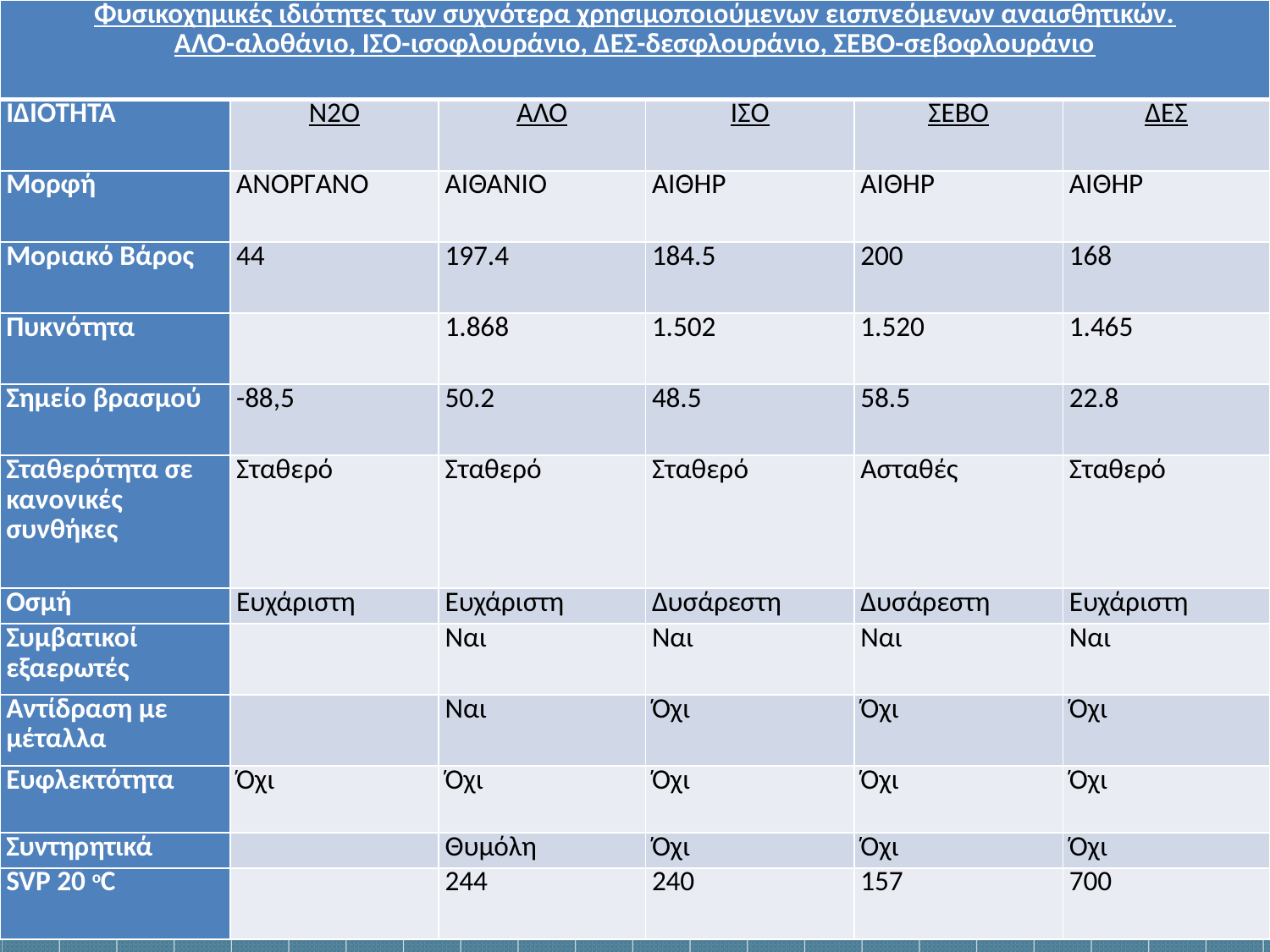

| Φυσικοχημικές ιδιότητες των συχνότερα χρησιμοποιούμενων εισπνεόμενων αναισθητικών. ΑΛΟ-αλοθάνιο, ΙΣΟ-ισοφλουράνιο, ΔΕΣ-δεσφλουράνιο, ΣΕΒΟ-σεβοφλουράνιο |  |  |  |  |  |
| --- | --- | --- | --- | --- | --- |
| ΙΔΙΟΤΗΤΑ | Ν2Ο | ΑΛΟ | ΙΣΟ | ΣΕΒΟ | ΔΕΣ |
| Μορφή | ΑΝΟΡΓΑΝΟ | ΑΙΘΑΝΙΟ | ΑΙΘΗΡ | ΑΙΘΗΡ | ΑΙΘΗΡ |
| Μοριακό Βάρος | 44 | 197.4 | 184.5 | 200 | 168 |
| Πυκνότητα |  | 1.868 | 1.502 | 1.520 | 1.465 |
| Σημείο βρασμού | -88,5 | 50.2 | 48.5 | 58.5 | 22.8 |
| Σταθερότητα σε κανονικές συνθήκες | Σταθερό | Σταθερό | Σταθερό | Ασταθές | Σταθερό |
| Οσμή | Ευχάριστη | Ευχάριστη | Δυσάρεστη | Δυσάρεστη | Ευχάριστη |
| Συμβατικοί εξαερωτές |  | Ναι | Ναι | Ναι | Ναι |
| Αντίδραση με μέταλλα |  | Ναι | Όχι | Όχι | Όχι |
| Ευφλεκτότητα | Όχι | Όχι | Όχι | Όχι | Όχι |
| Συντηρητικά |  | Θυμόλη | Όχι | Όχι | Όχι |
| SVP 20 oC |  | 244 | 240 | 157 | 700 |